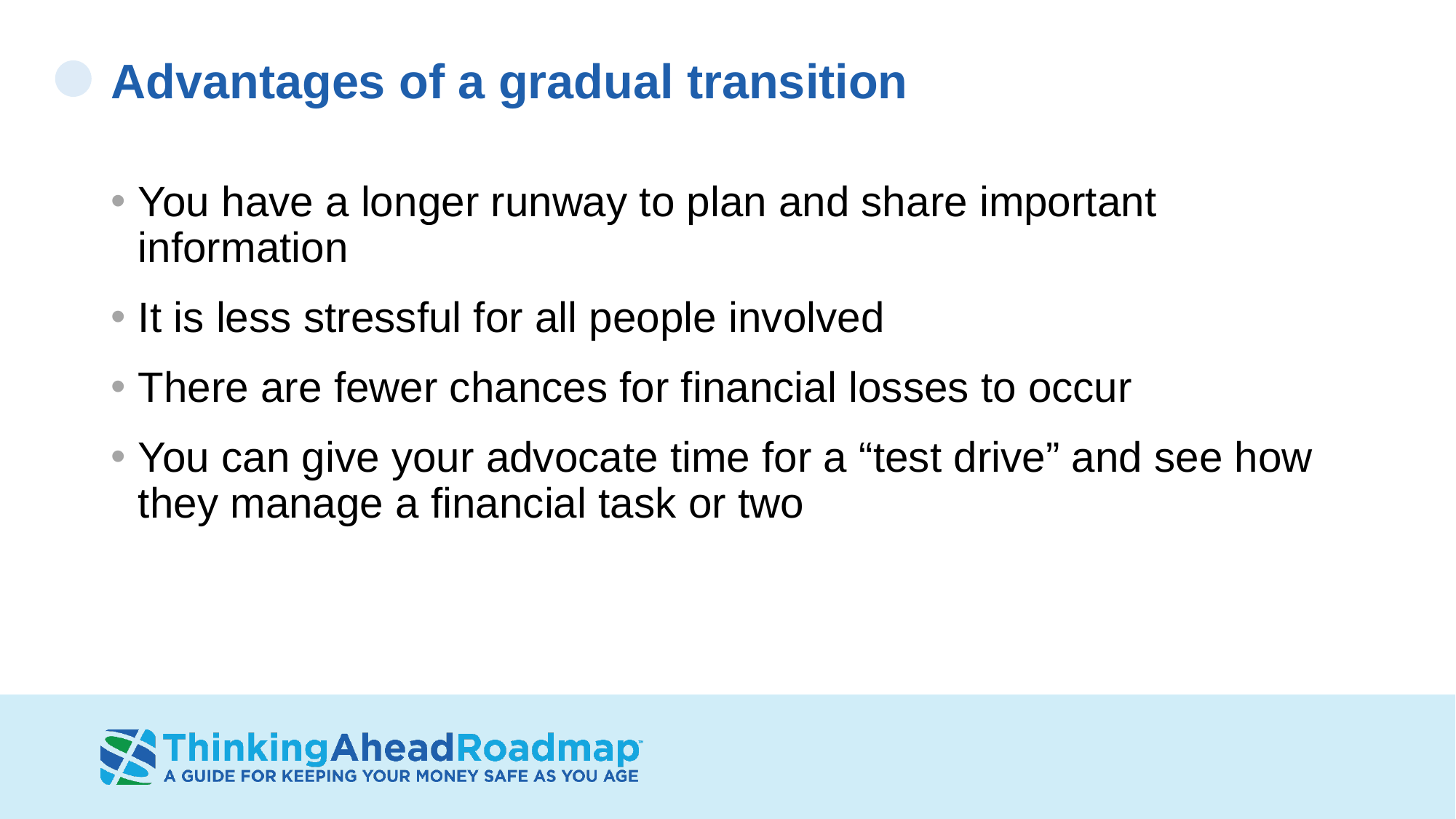

# Advantages of a gradual transition

You have a longer runway to plan and share important information
It is less stressful for all people involved
There are fewer chances for financial losses to occur
You can give your advocate time for a “test drive” and see how they manage a financial task or two